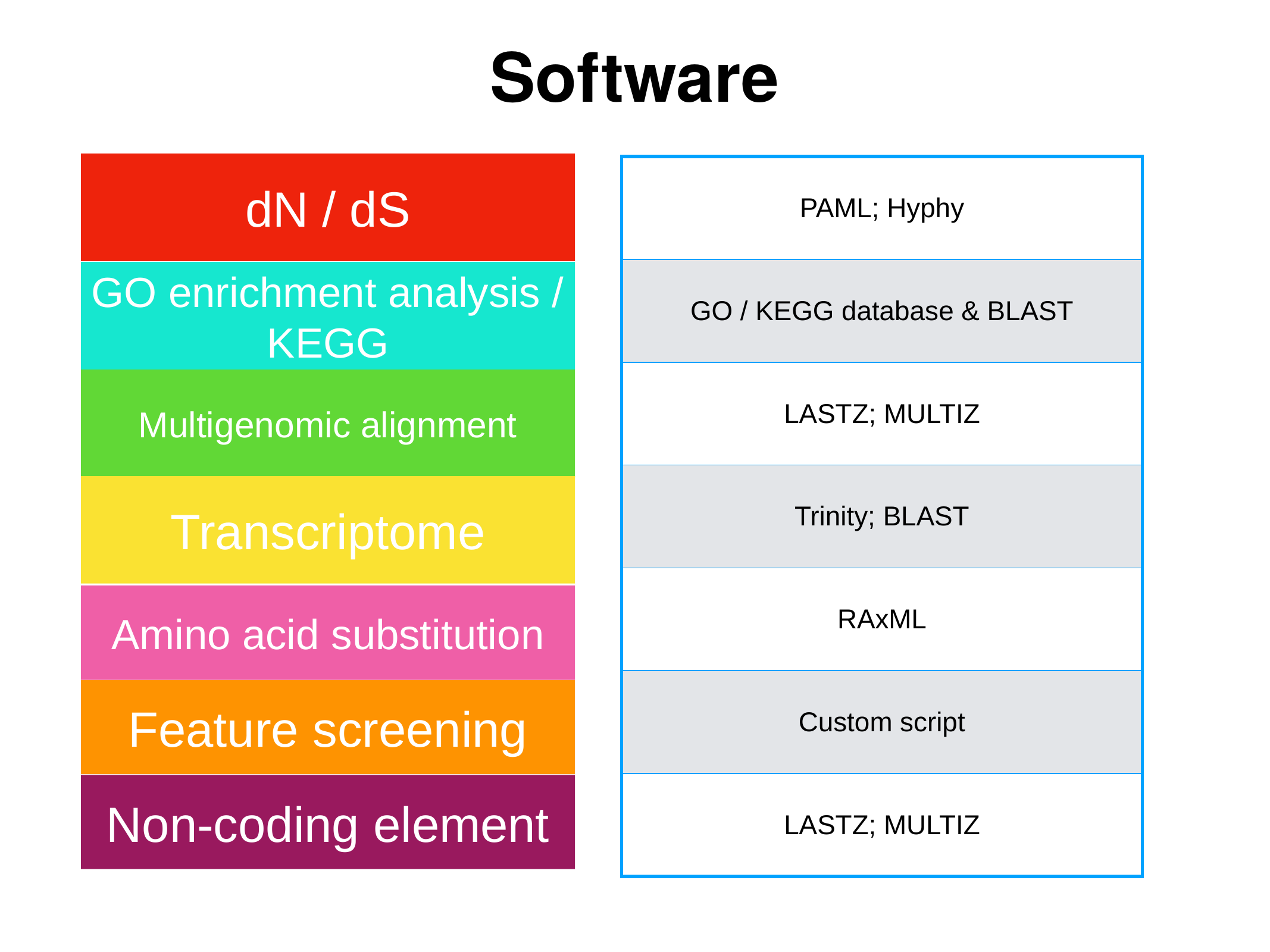

Software
dN / dS
| PAML; Hyphy |
| --- |
| GO / KEGG database & BLAST |
| LASTZ; MULTIZ |
| Trinity; BLAST |
| RAxML |
| Custom script |
| LASTZ; MULTIZ |
GO enrichment analysis / KEGG
Multigenomic alignment
Transcriptome
Amino acid substitution
Feature screening
Non-coding element